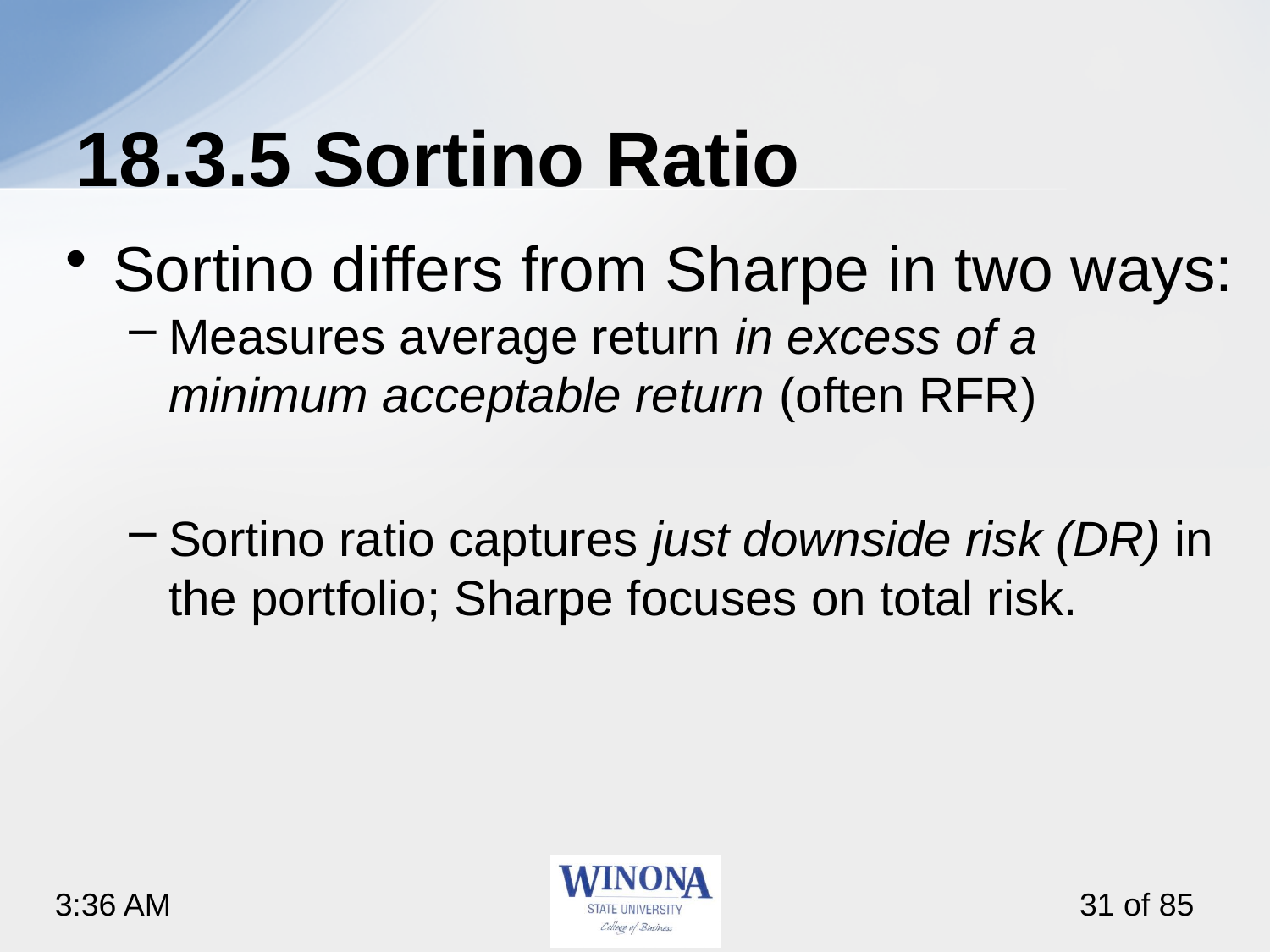

# 18.3.5 Sortino Ratio
Sortino differs from Sharpe in two ways:
Measures average return in excess of a minimum acceptable return (often RFR)

Sortino ratio captures just downside risk (DR) in the portfolio; Sharpe focuses on total risk.